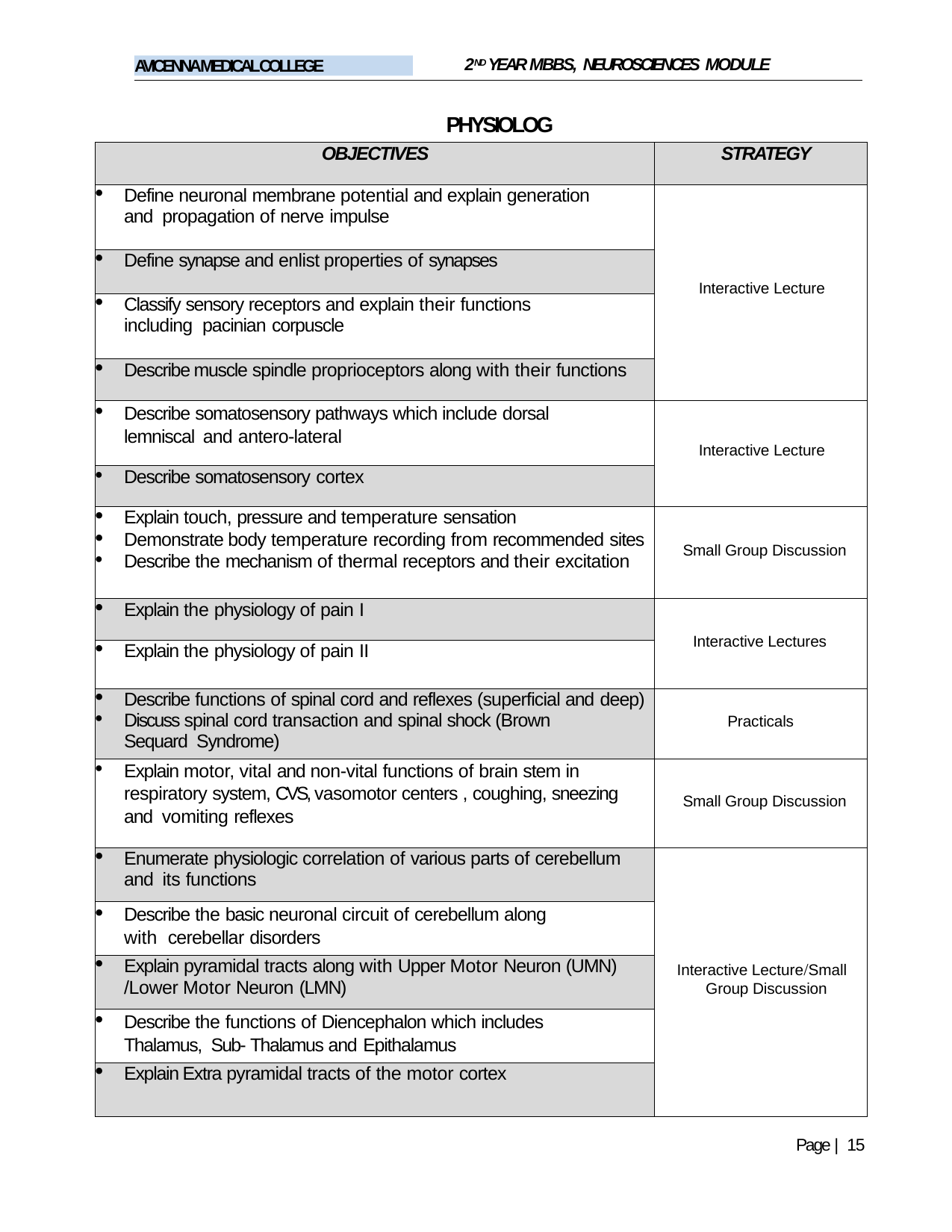

2ND YEAR MBBS,  NEUROSCIENCES MODULE
AVICENNA MEDICAL COLLEGE
PHYSIOLOGY
| OBJECTIVES | STRATEGY |
| --- | --- |
| Define neuronal membrane potential and explain generation and propagation of nerve impulse | Interactive Lecture |
| Define synapse and enlist properties of synapses |  |
| Classify sensory receptors and explain their functions including pacinian corpuscle |  |
| Describe muscle spindle proprioceptors along with their functions |  |
| Describe somatosensory pathways which include dorsal lemniscal and antero-lateral | Interactive Lecture |
| Describe somatosensory cortex |  |
| Explain touch, pressure and temperature sensation Demonstrate body temperature recording from recommended sites Describe the mechanism of thermal receptors and their excitation | Small Group Discussion |
| Explain the physiology of pain I | Interactive Lectures |
| Explain the physiology of pain II |  |
| Describe functions of spinal cord and reflexes (superficial and deep) Discuss spinal cord transaction and spinal shock (Brown Sequard Syndrome) | Practicals |
| Explain motor, vital and non-vital functions of brain stem in respiratory system, CVS, vasomotor centers , coughing, sneezing and vomiting reflexes | Small Group Discussion |
| Enumerate physiologic correlation of various parts of cerebellum and its functions | Interactive Lecture/Small Group Discussion |
| Describe the basic neuronal circuit of cerebellum along with cerebellar disorders |  |
| Explain pyramidal tracts along with Upper Motor Neuron (UMN) /Lower Motor Neuron (LMN) |  |
| Describe the functions of Diencephalon which includes Thalamus, Sub- Thalamus and Epithalamus |  |
| Explain Extra pyramidal tracts of the motor cortex |  |
Page | 15